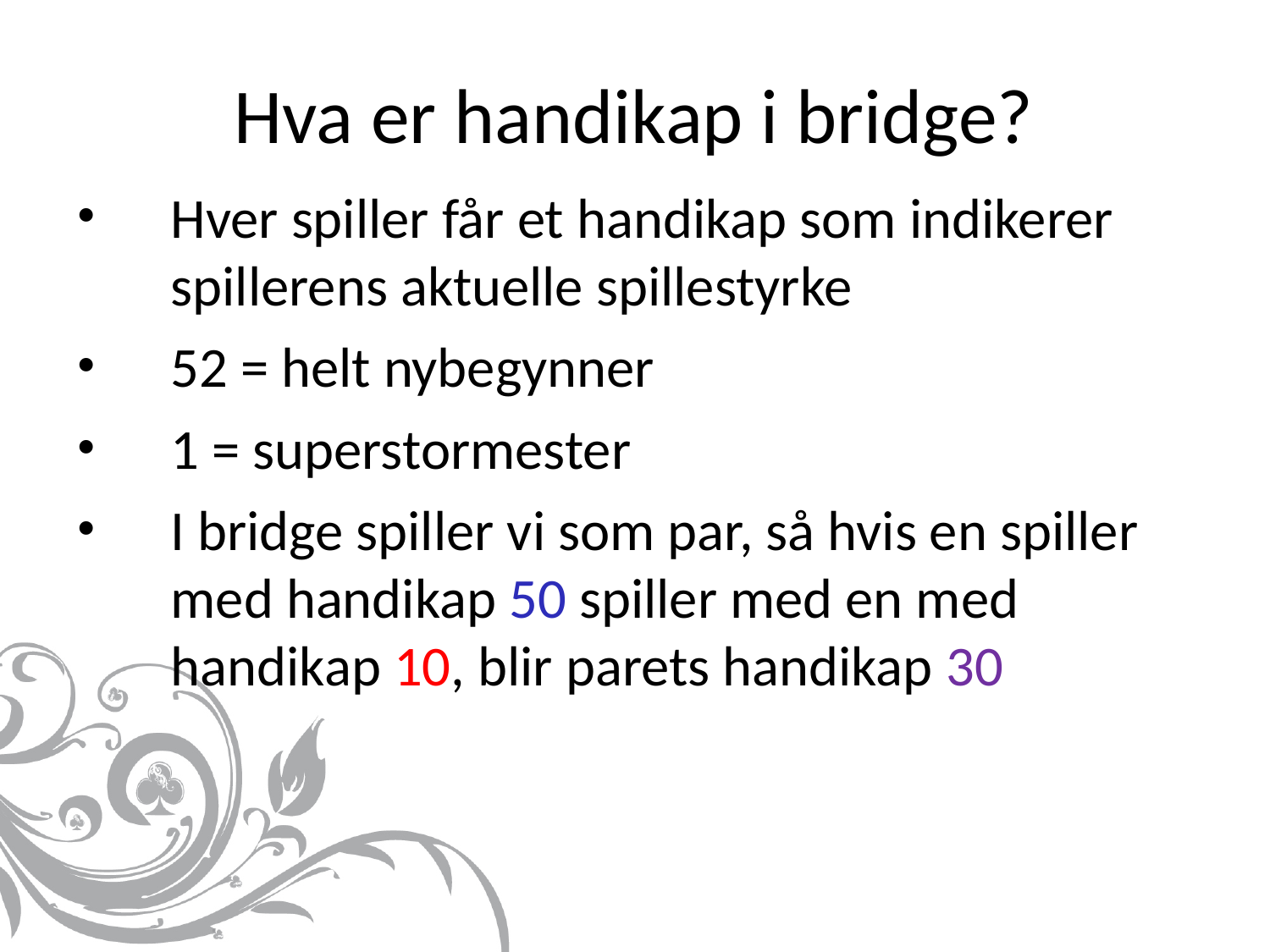

# Hva er handikap i bridge?
Hver spiller får et handikap som indikerer spillerens aktuelle spillestyrke
52 = helt nybegynner
1 = superstormester
I bridge spiller vi som par, så hvis en spiller med handikap 50 spiller med en med handikap 10, blir parets handikap 30